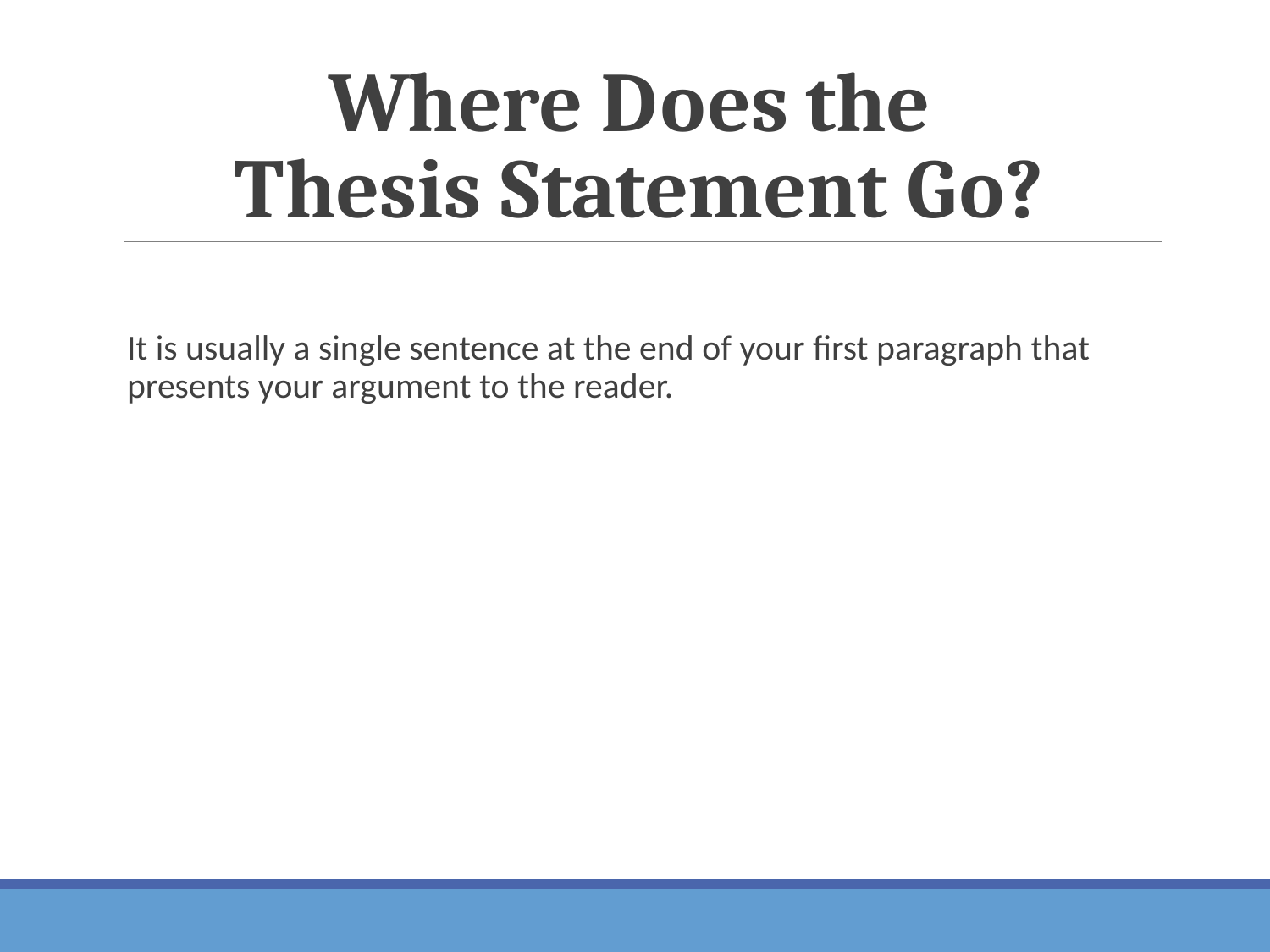

# Where Does the Thesis Statement Go?

It is usually a single sentence at the end of your first paragraph that presents your argument to the reader.